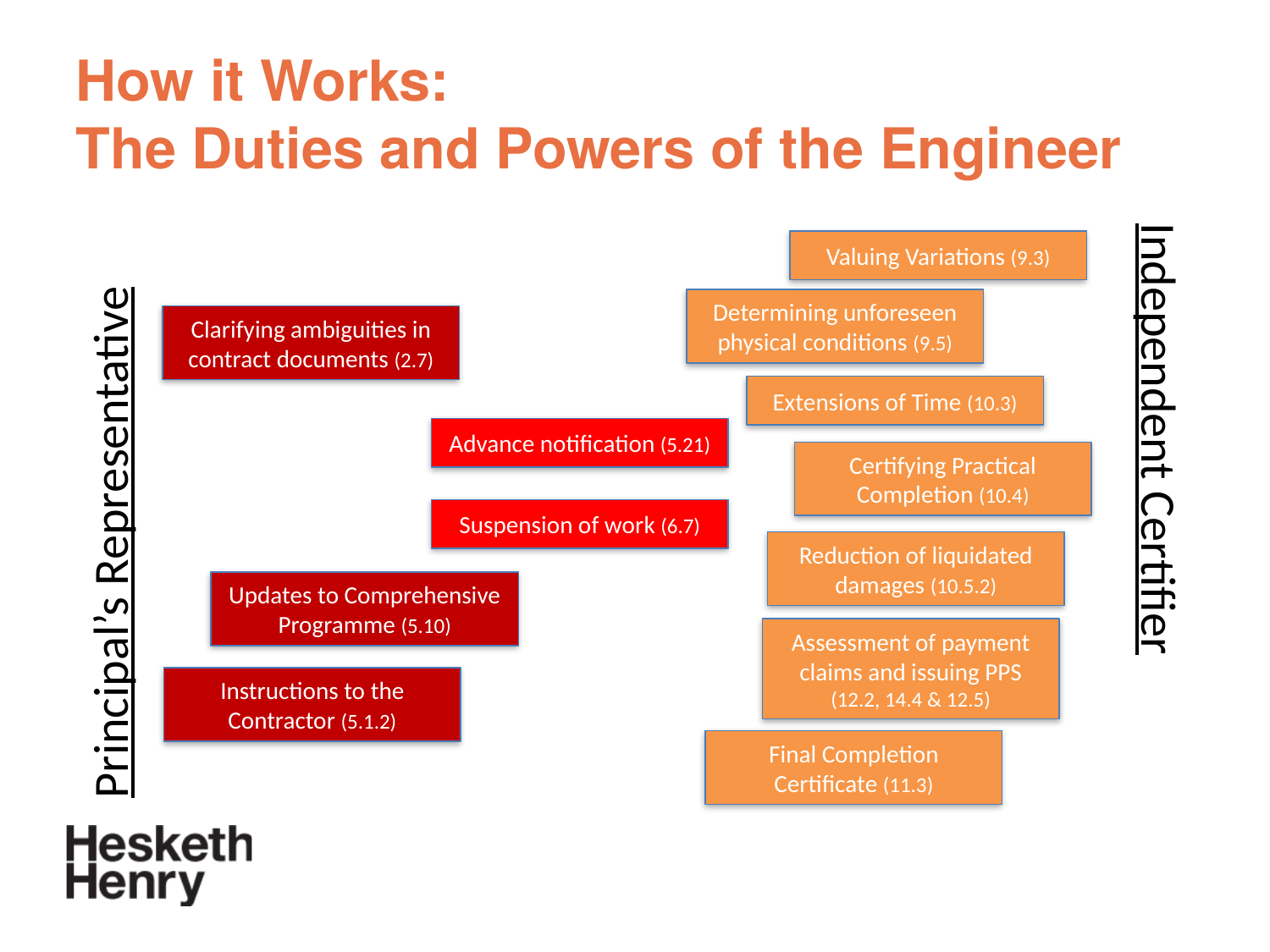

# How it Works: The Duties and Powers of the Engineer
Valuing Variations (9.3)
Determining unforeseen physical conditions (9.5)
Clarifying ambiguities in contract documents (2.7)
Extensions of Time (10.3)
Advance notification (5.21)
Certifying Practical Completion (10.4)
Principal’s Representative
Independent Certifier
Suspension of work (6.7)
Reduction of liquidated damages (10.5.2)
Updates to Comprehensive Programme (5.10)
Assessment of payment claims and issuing PPS (12.2, 14.4 & 12.5)
Instructions to the Contractor (5.1.2)
Final Completion Certificate (11.3)